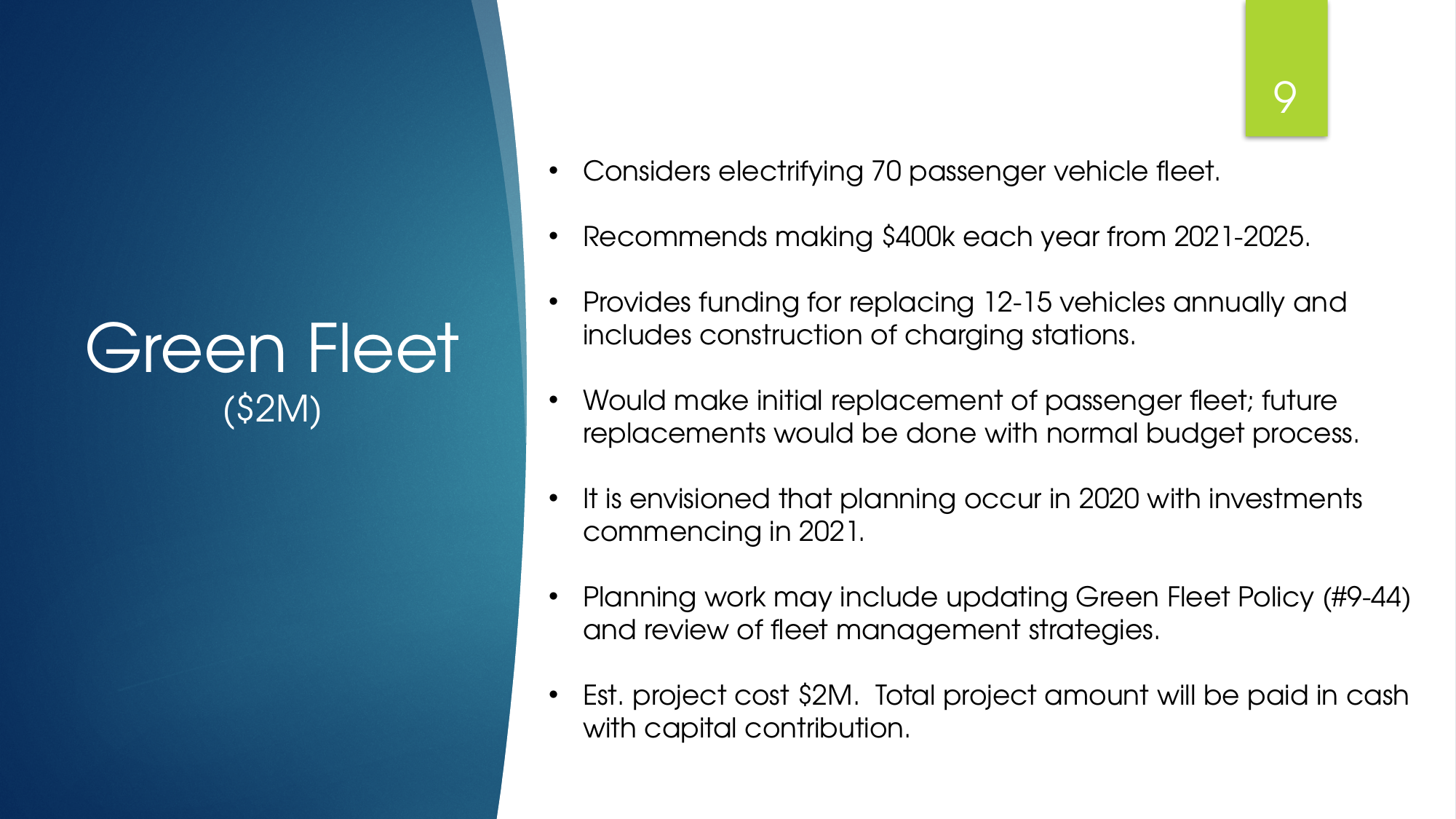

9
Considers electrifying 70 passenger vehicle fleet.

Recommends making $400k each year from 2021-2025.

Provides funding for replacing 12-15 vehicles annually and includes construction of charging stations.

Would make initial replacement of passenger fleet; future replacements would be done with normal budget process.

It is envisioned that planning occur in 2020 with investments commencing in 2021.

Planning work may include updating Green Fleet Policy (#9-44) and review of fleet management strategies.

Est. project cost $2M.  Total project amount will be paid in cash with capital contribution.
Green Fleet
($2M)